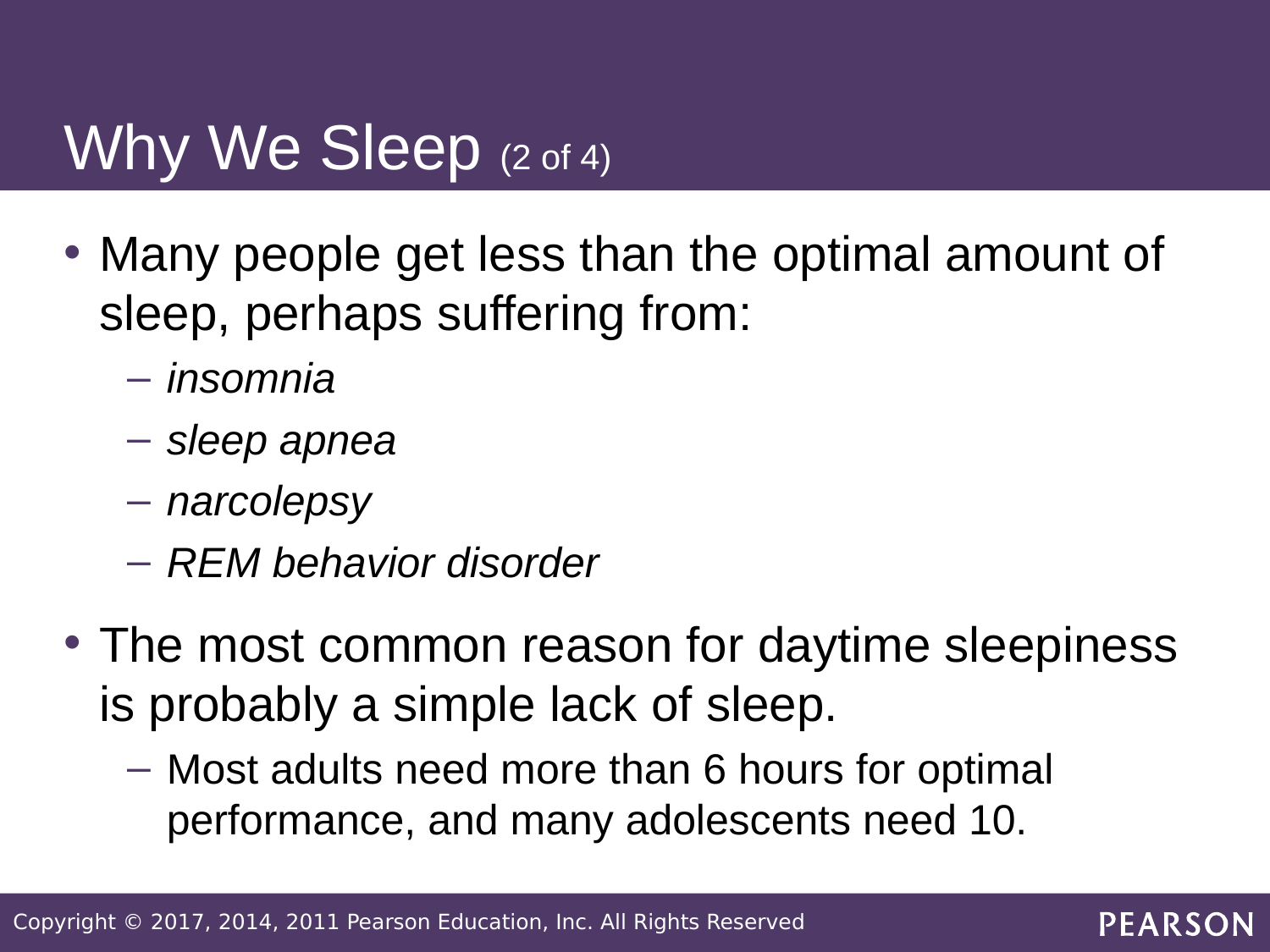

# Why We Sleep (2 of 4)
Many people get less than the optimal amount of sleep, perhaps suffering from:
insomnia
sleep apnea
narcolepsy
REM behavior disorder
The most common reason for daytime sleepiness is probably a simple lack of sleep.
Most adults need more than 6 hours for optimal performance, and many adolescents need 10.